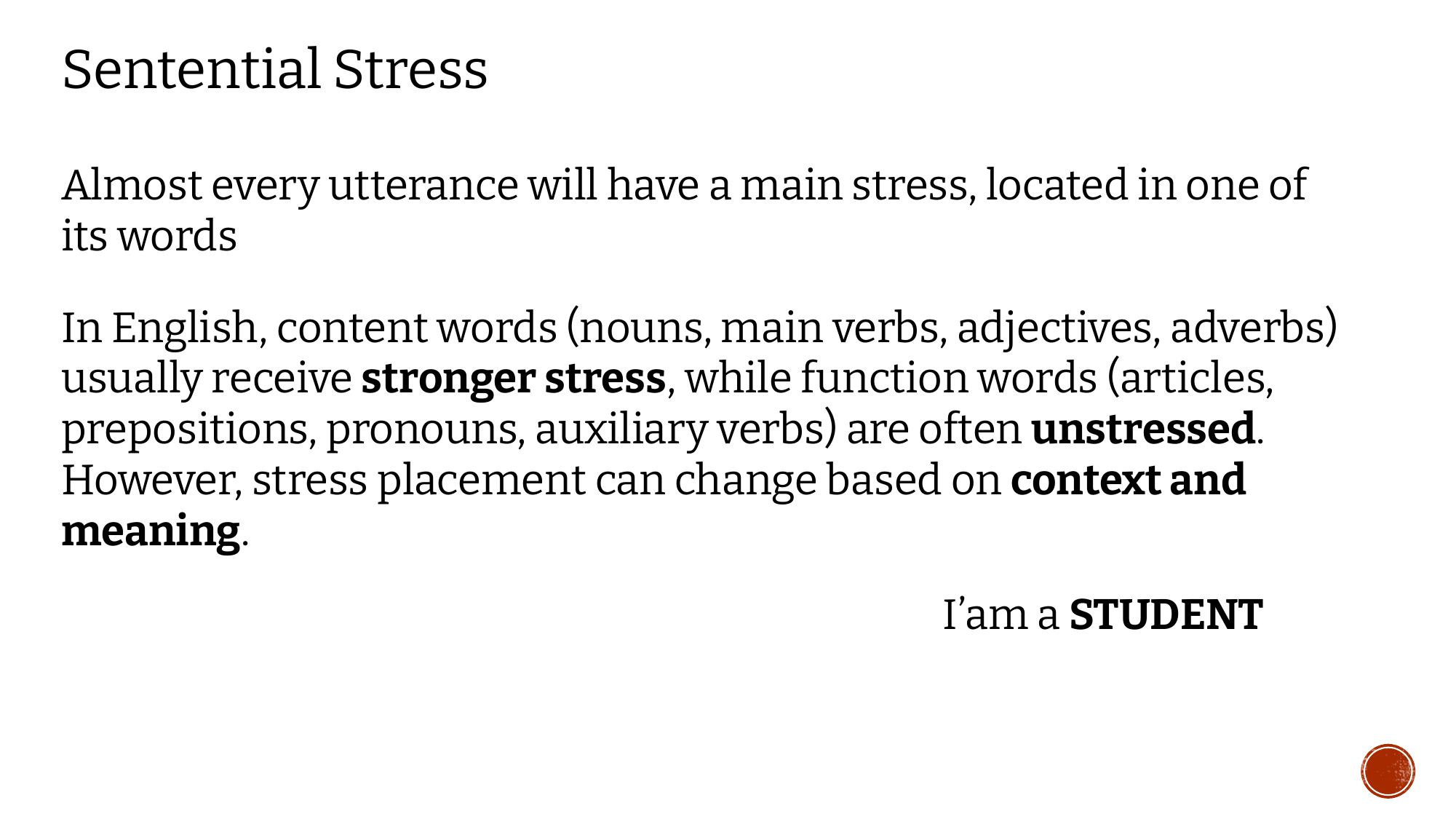

Sentential Stress
Almost every utterance will have a main stress, located in one of its words
In English, content words (nouns, main verbs, adjectives, adverbs) usually receive stronger stress, while function words (articles, prepositions, pronouns, auxiliary verbs) are often unstressed. However, stress placement can change based on context and meaning.
I’am a STUDENT